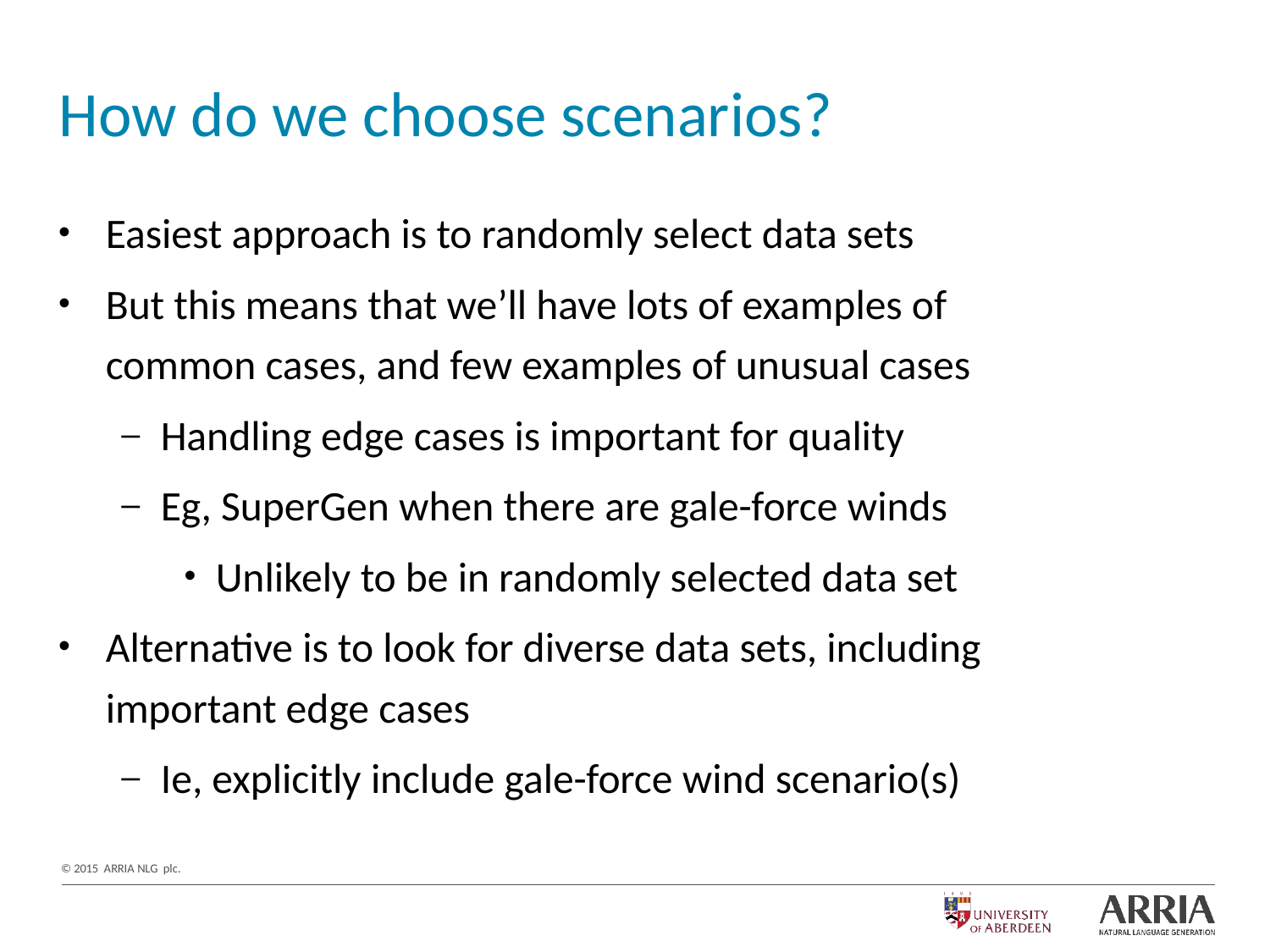

# How do we choose scenarios?
Easiest approach is to randomly select data sets
But this means that we’ll have lots of examples of common cases, and few examples of unusual cases
Handling edge cases is important for quality
Eg, SuperGen when there are gale-force winds
Unlikely to be in randomly selected data set
Alternative is to look for diverse data sets, including important edge cases
Ie, explicitly include gale-force wind scenario(s)